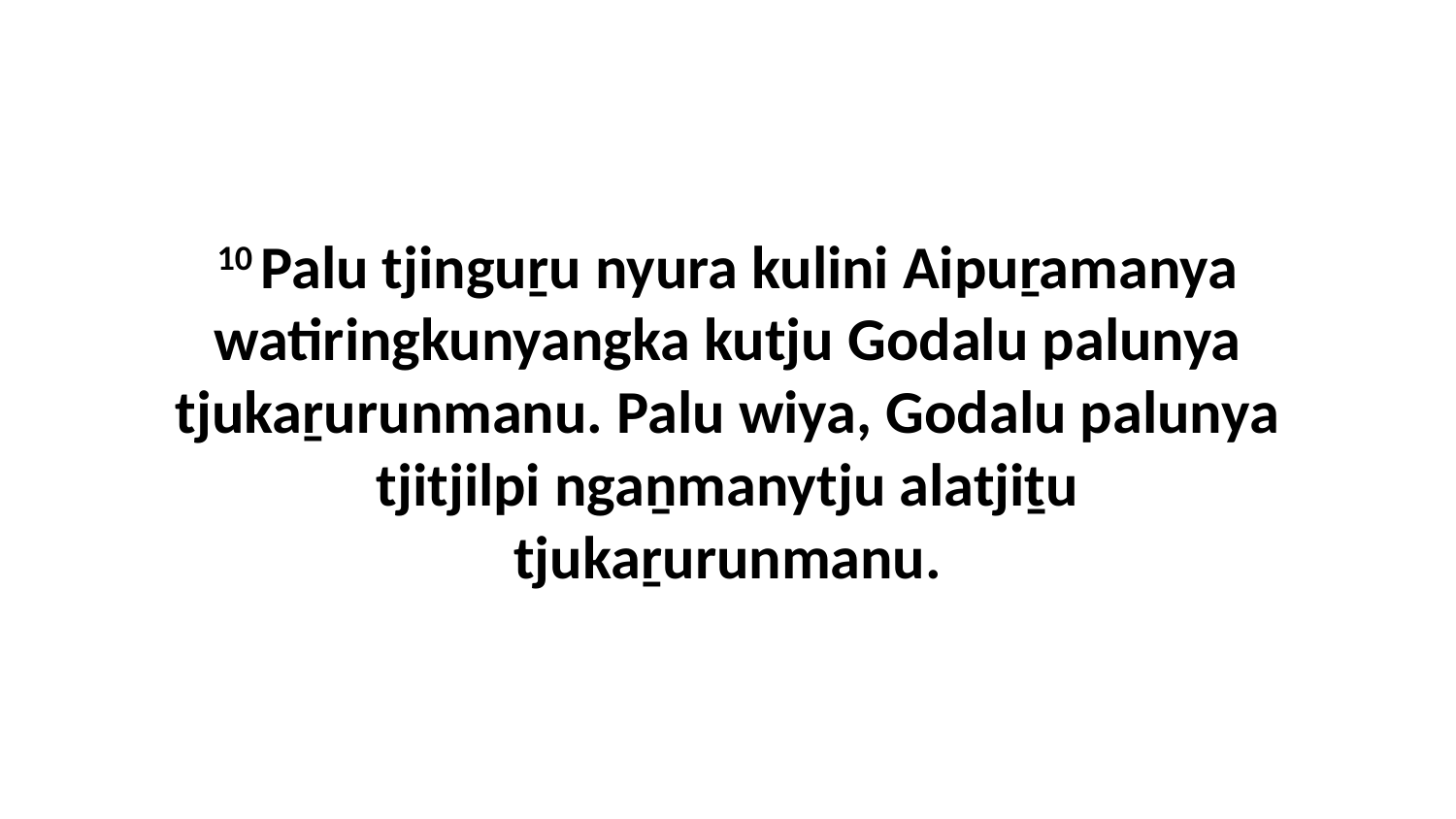

10 Palu tjinguṟu nyura kulini Aipuṟamanya watiringkunyangka kutju Godalu palunya tjukaṟurunmanu. Palu wiya, Godalu palunya tjitjilpi ngaṉmanytju alatjiṯu tjukaṟurunmanu.